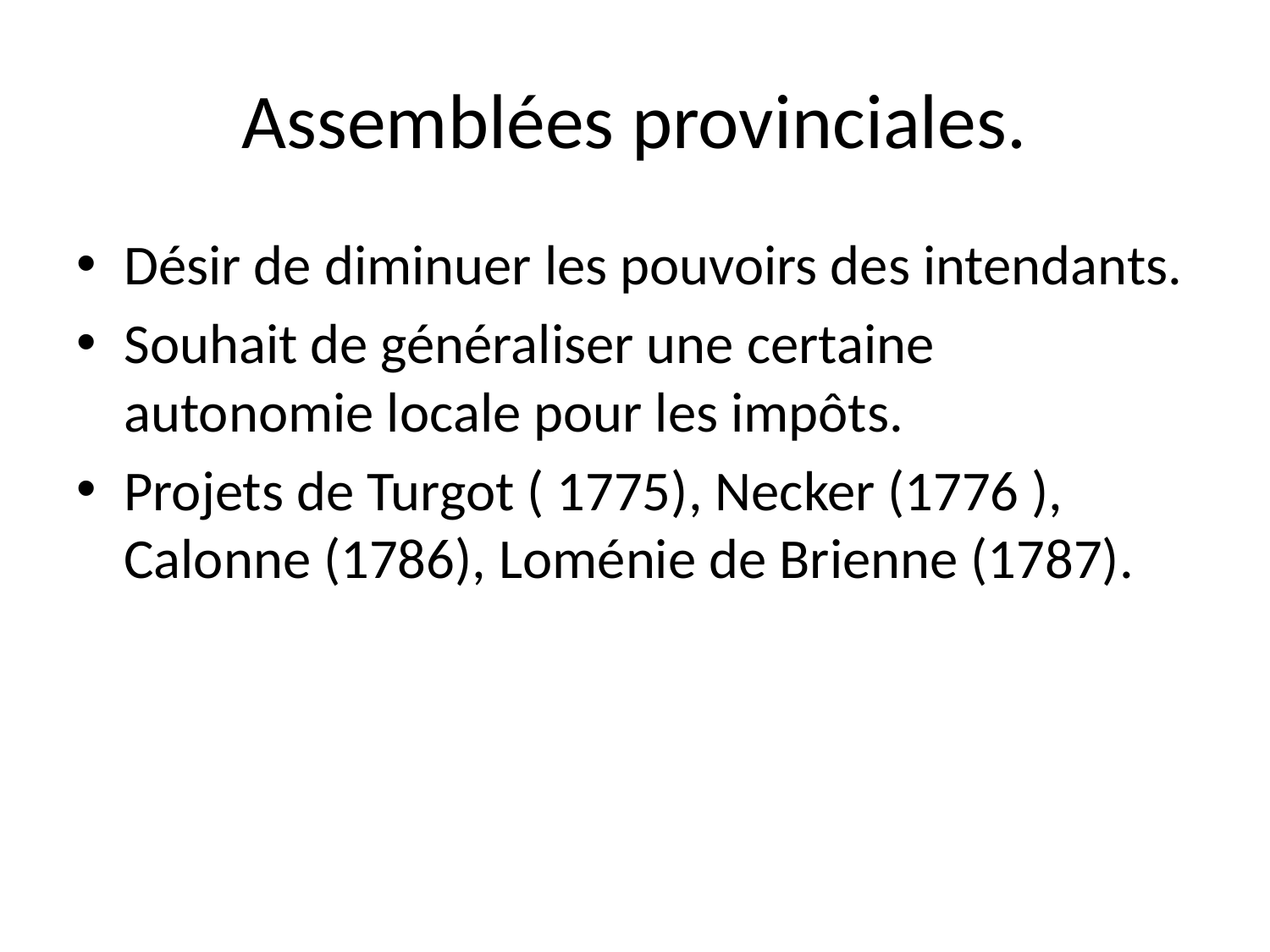

# Assemblées provinciales.
Désir de diminuer les pouvoirs des intendants.
Souhait de généraliser une certaine autonomie locale pour les impôts.
Projets de Turgot ( 1775), Necker (1776 ), Calonne (1786), Loménie de Brienne (1787).